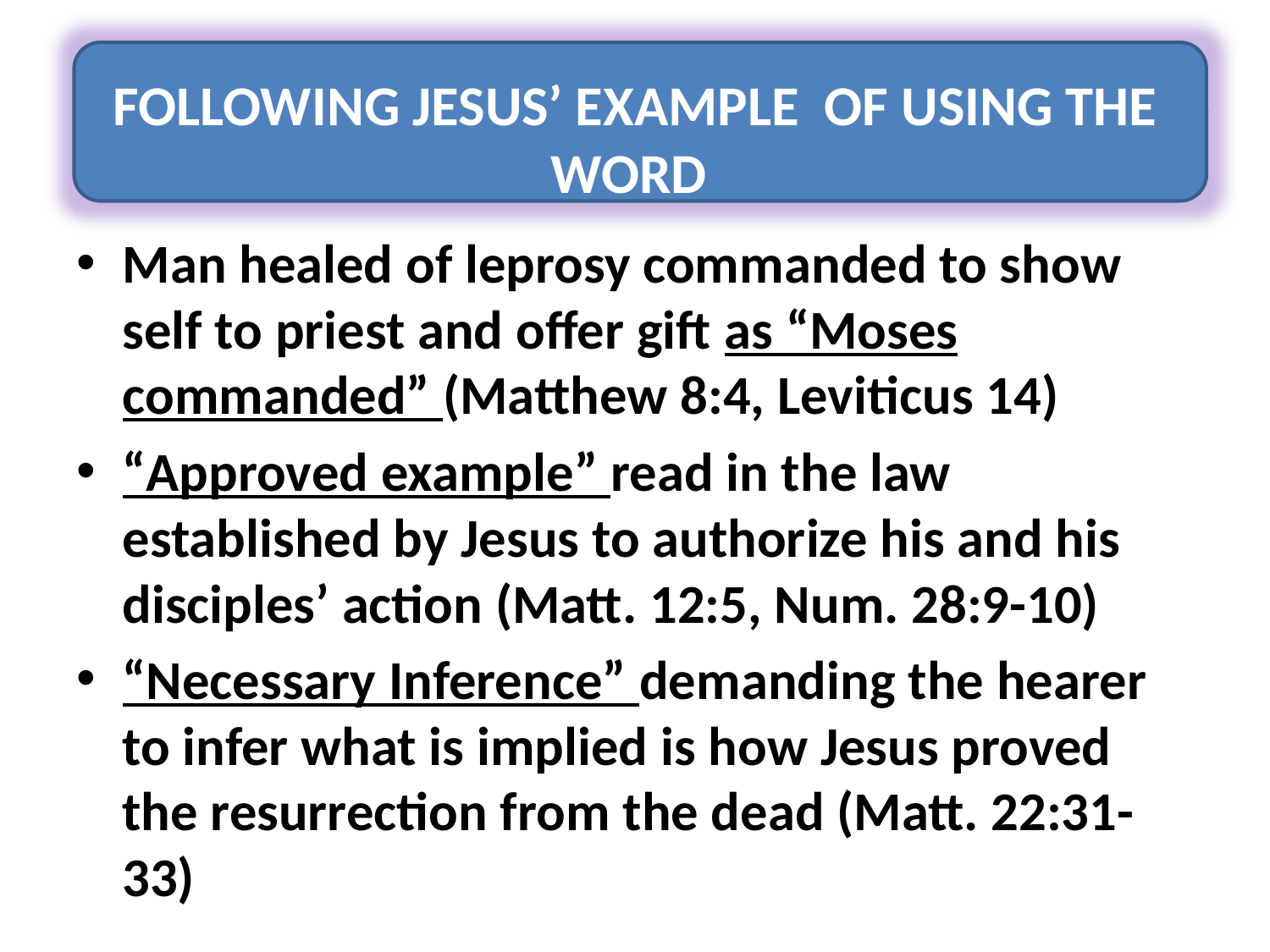

#

FOLLOWING JESUS’ EXAMPLE  OF USING THE WORD
Man healed of leprosy commanded to show self to priest and offer gift as “Moses commanded” (Matthew 8:4, Leviticus 14)
“Approved example” read in the law established by Jesus to authorize his and his disciples’ action (Matt. 12:5, Num. 28:9-10)
“Necessary Inference” demanding the hearer to infer what is implied is how Jesus proved the resurrection from the dead (Matt. 22:31-33)